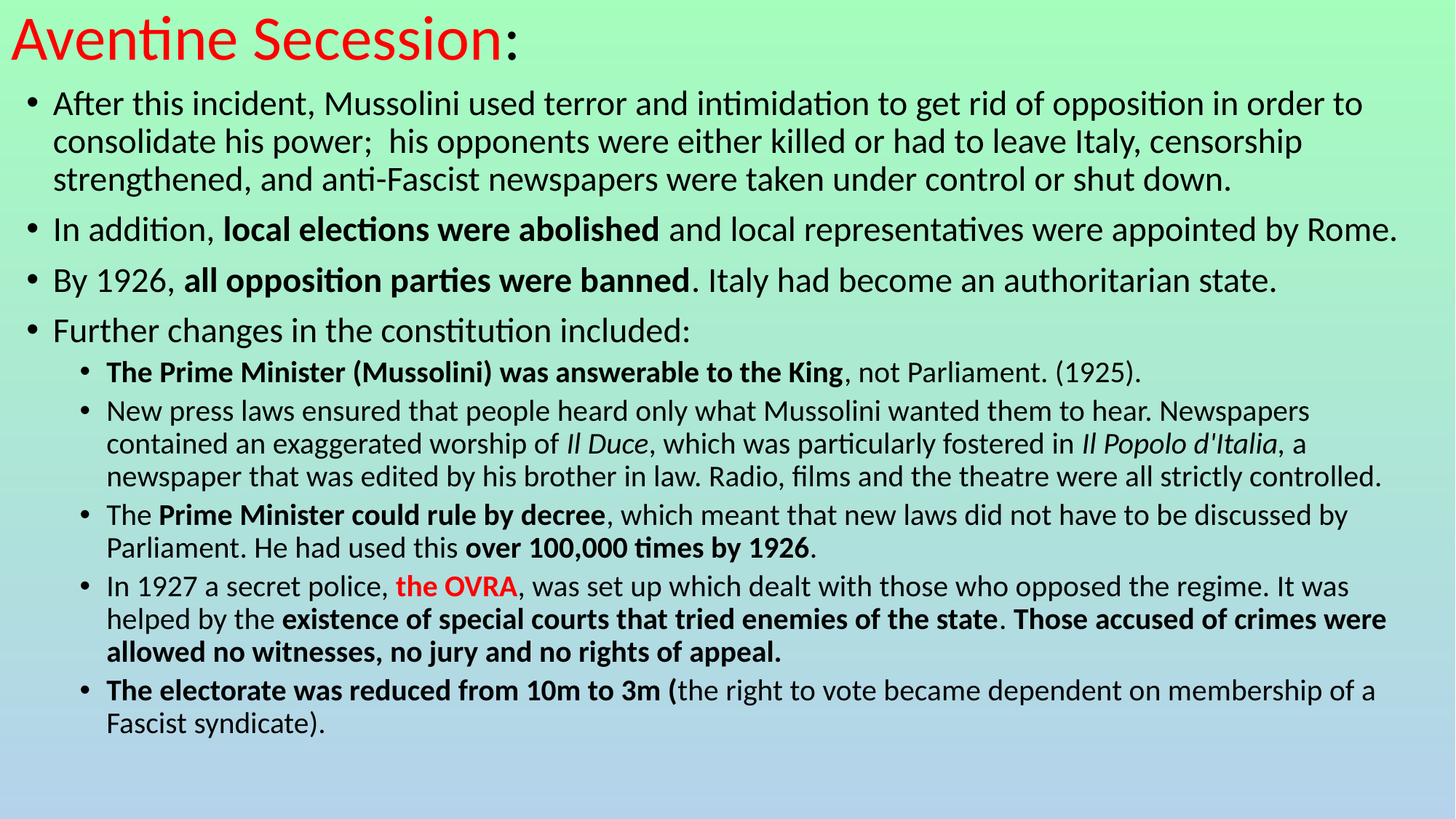

# Aventine Secession:
After this incident, Mussolini used terror and intimidation to get rid of opposition in order to consolidate his power;  his opponents were either killed or had to leave Italy, censorship strengthened, and anti-Fascist newspapers were taken under control or shut down.
In addition, local elections were abolished and local representatives were appointed by Rome.
By 1926, all opposition parties were banned. Italy had become an authoritarian state.
Further changes in the constitution included:
The Prime Minister (Mussolini) was answerable to the King, not Parliament. (1925).
New press laws ensured that people heard only what Mussolini wanted them to hear. Newspapers contained an exaggerated worship of Il Duce, which was particularly fostered in Il Popolo d'Italia, a newspaper that was edited by his brother in law. Radio, films and the theatre were all strictly controlled.
The Prime Minister could rule by decree, which meant that new laws did not have to be discussed by Parliament. He had used this over 100,000 times by 1926.
In 1927 a secret police, the OVRA, was set up which dealt with those who opposed the regime. It was helped by the existence of special courts that tried enemies of the state. Those accused of crimes were allowed no witnesses, no jury and no rights of appeal.
The electorate was reduced from 10m to 3m (the right to vote became dependent on membership of a Fascist syndicate).